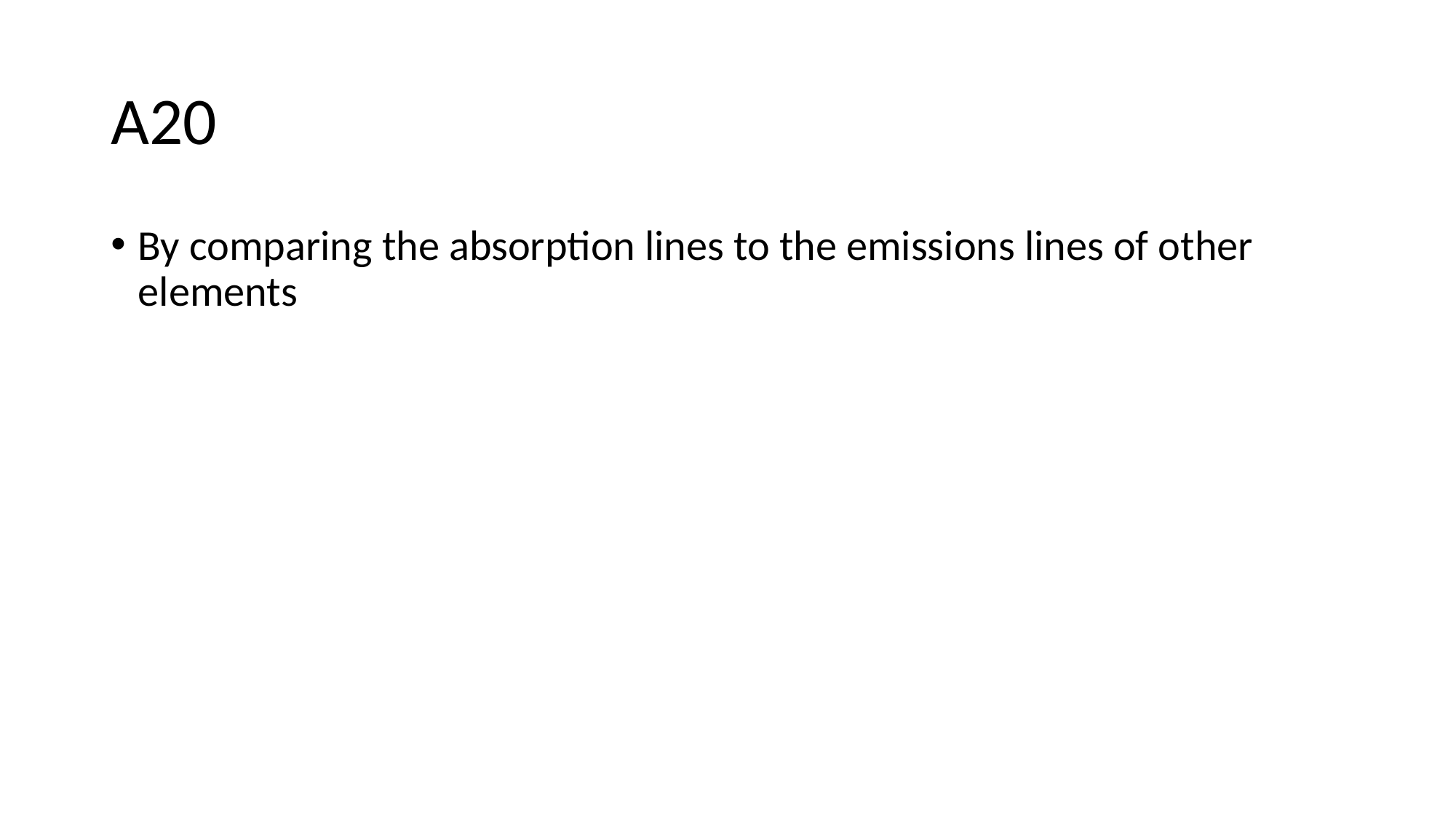

# A20
By comparing the absorption lines to the emissions lines of other elements